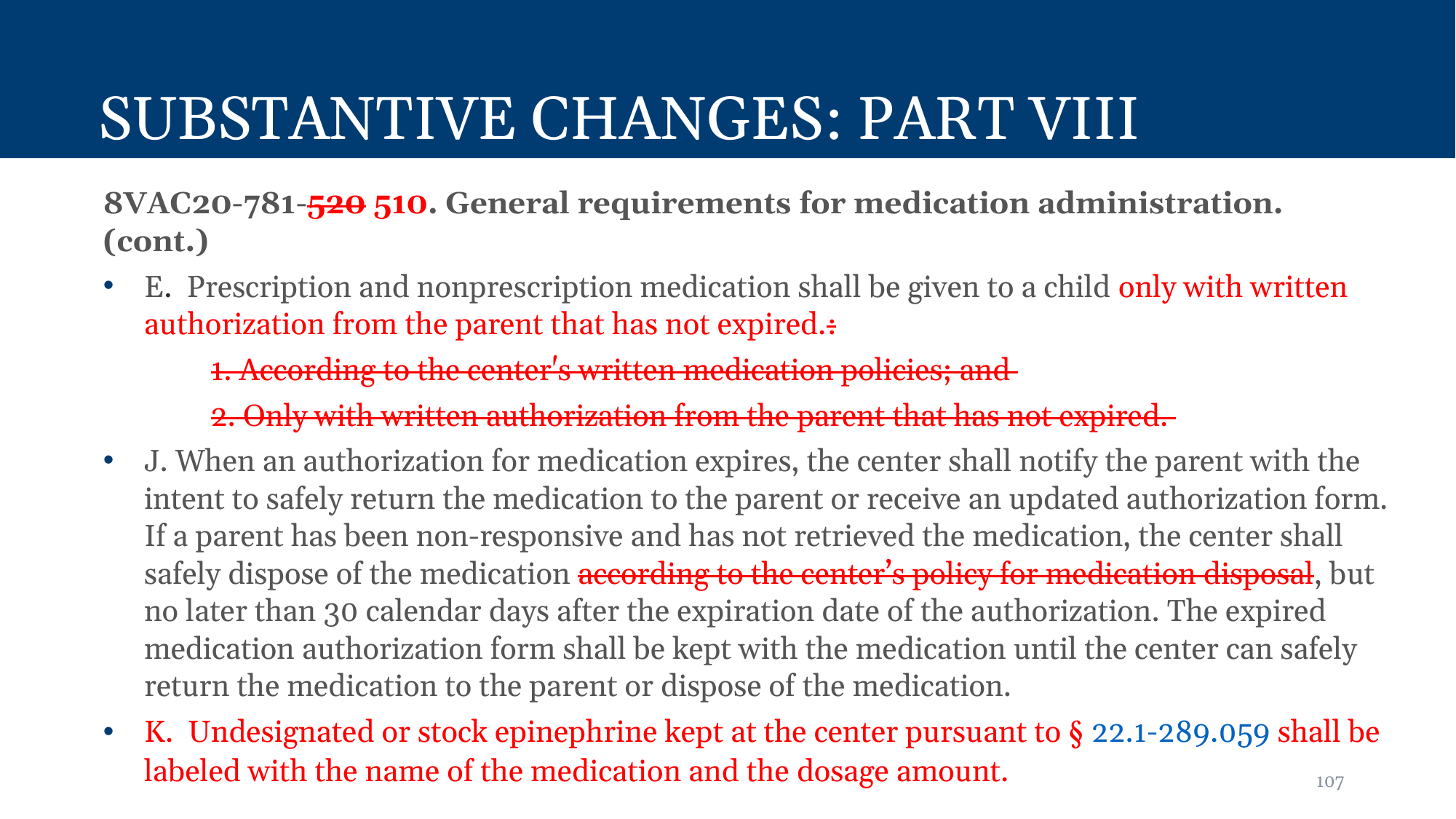

# Substantive Changes: Part VIII
8VAC20-781-520 510. General requirements for medication administration. (cont.)
E.  Prescription and nonprescription medication shall be given to a child only with written authorization from the parent that has not expired.:
1. According to the center's written medication policies; and
2. Only with written authorization from the parent that has not expired.
J. When an authorization for medication expires, the center shall notify the parent with the intent to safely return the medication to the parent or receive an updated authorization form. If a parent has been non-responsive and has not retrieved the medication, the center shall safely dispose of the medication according to the center’s policy for medication disposal, but no later than 30 calendar days after the expiration date of the authorization. The expired medication authorization form shall be kept with the medication until the center can safely return the medication to the parent or dispose of the medication.
K.  Undesignated or stock epinephrine kept at the center pursuant to § 22.1-289.059 shall be labeled with the name of the medication and the dosage amount.

107